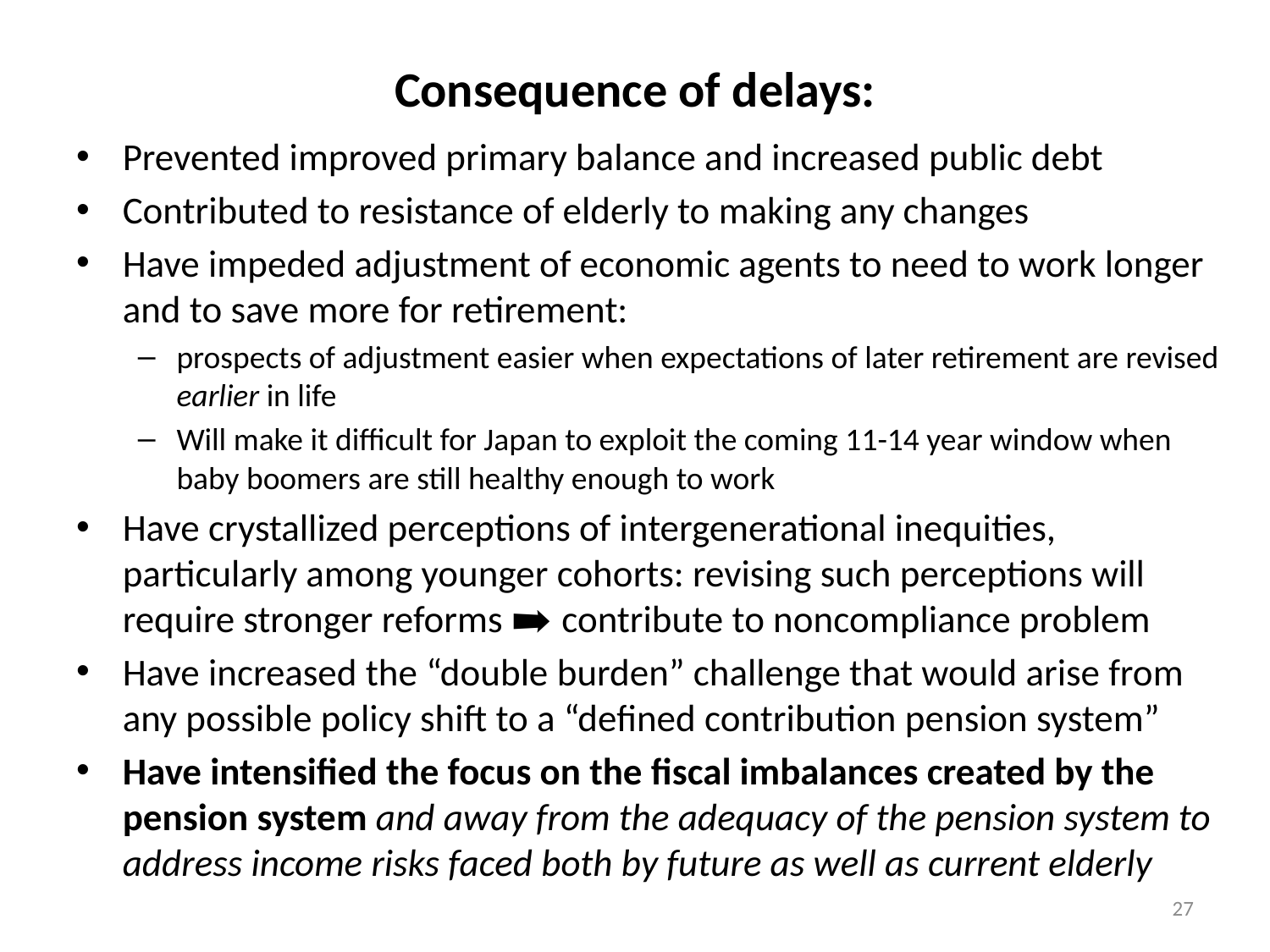

# Consequence of delays:
Prevented improved primary balance and increased public debt
Contributed to resistance of elderly to making any changes
Have impeded adjustment of economic agents to need to work longer and to save more for retirement:
prospects of adjustment easier when expectations of later retirement are revised earlier in life
Will make it difficult for Japan to exploit the coming 11-14 year window when baby boomers are still healthy enough to work
Have crystallized perceptions of intergenerational inequities, particularly among younger cohorts: revising such perceptions will require stronger reforms ➡ contribute to noncompliance problem
Have increased the “double burden” challenge that would arise from any possible policy shift to a “defined contribution pension system”
Have intensified the focus on the fiscal imbalances created by the pension system and away from the adequacy of the pension system to address income risks faced both by future as well as current elderly

27